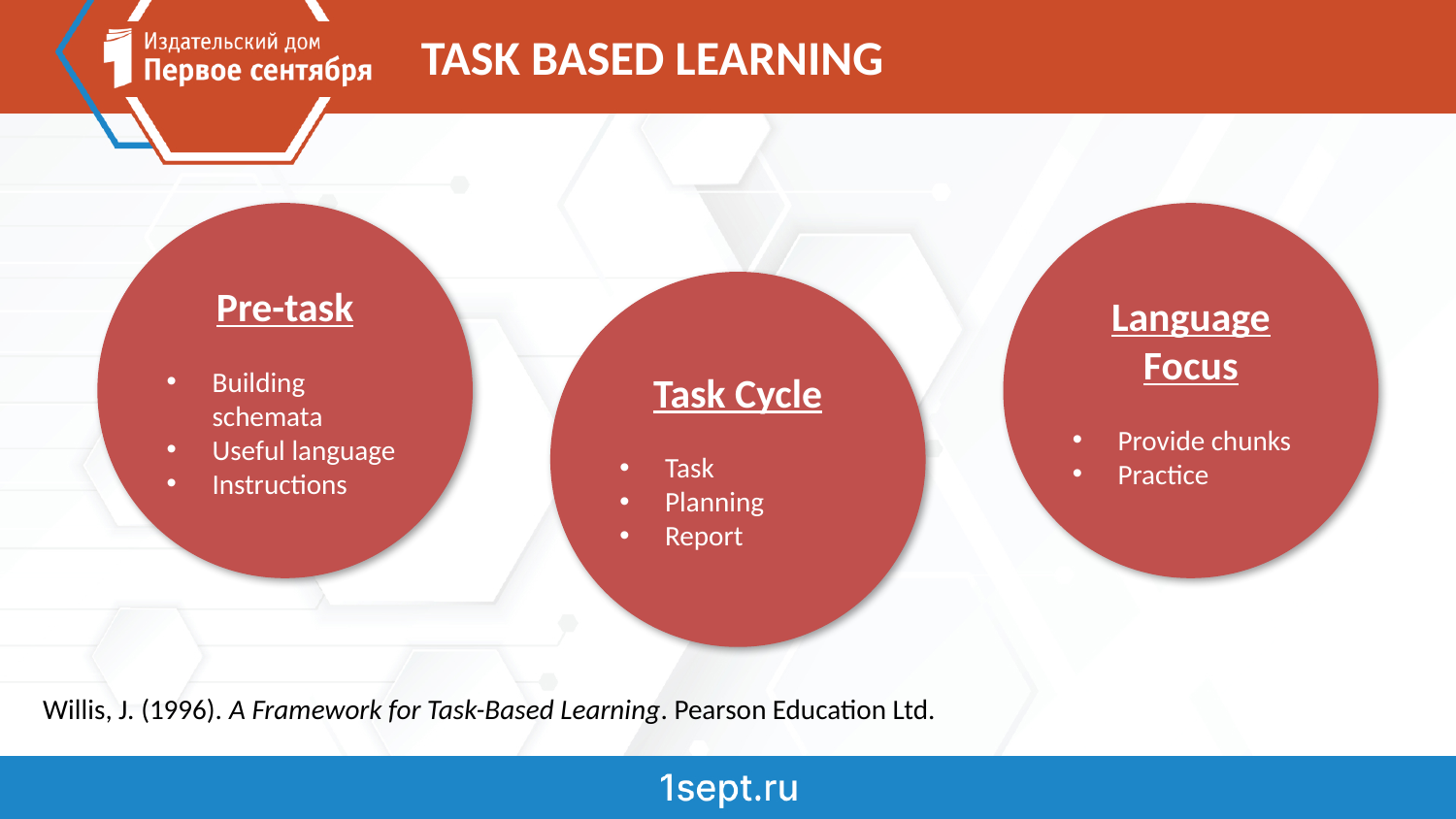

TASK BASED LEARNING
Pre-task

Building schemata
Useful language
Instructions
Language Focus

Provide chunks
Practice
Task Cycle

Task
Planning
Report
Willis, J. (1996). A Framework for Task-Based Learning. Pearson Education Ltd.